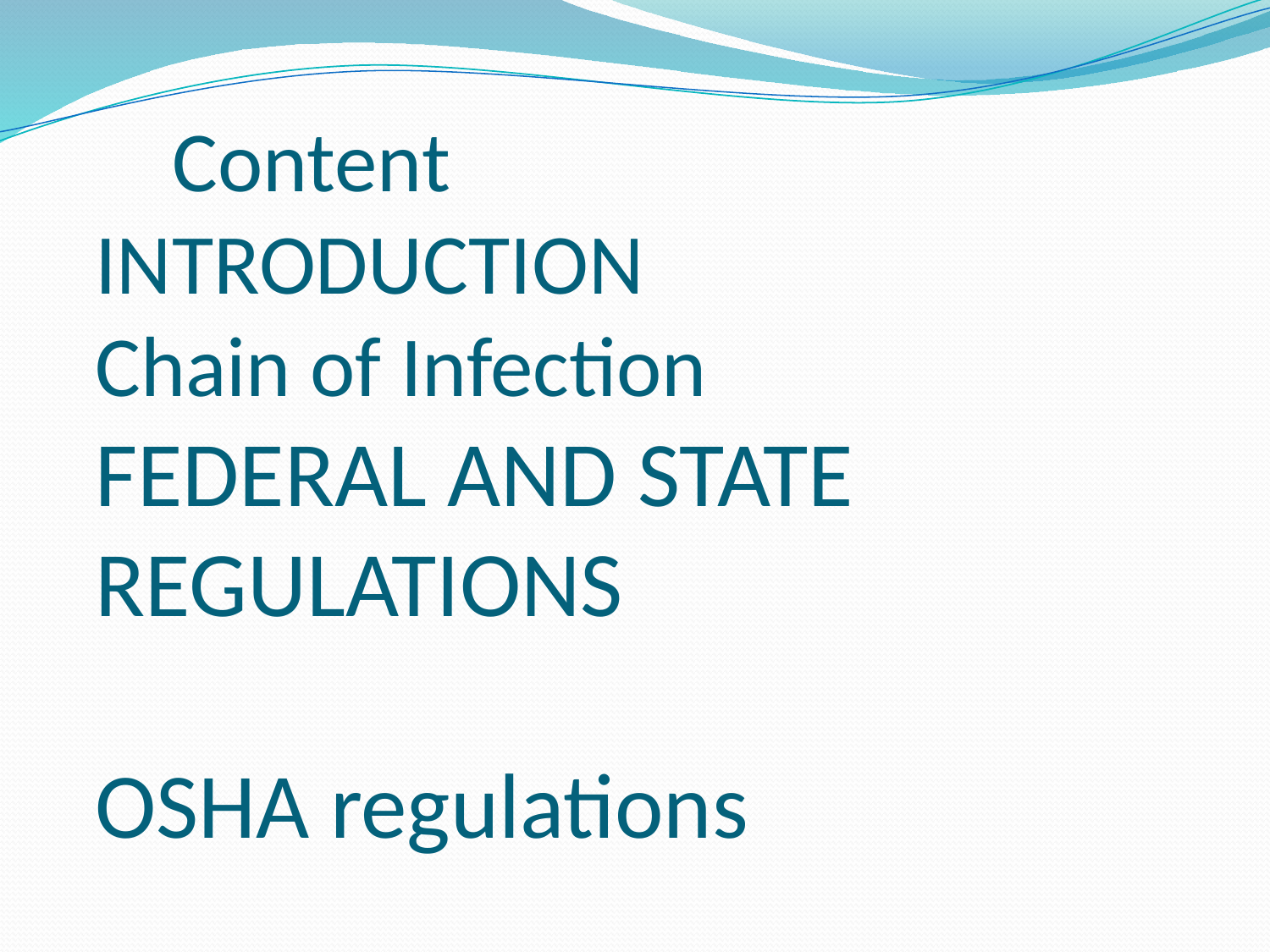

# Content INTRODUCTION Chain of Infection FEDERAL AND STATE REGULATIONS OSHA regulations